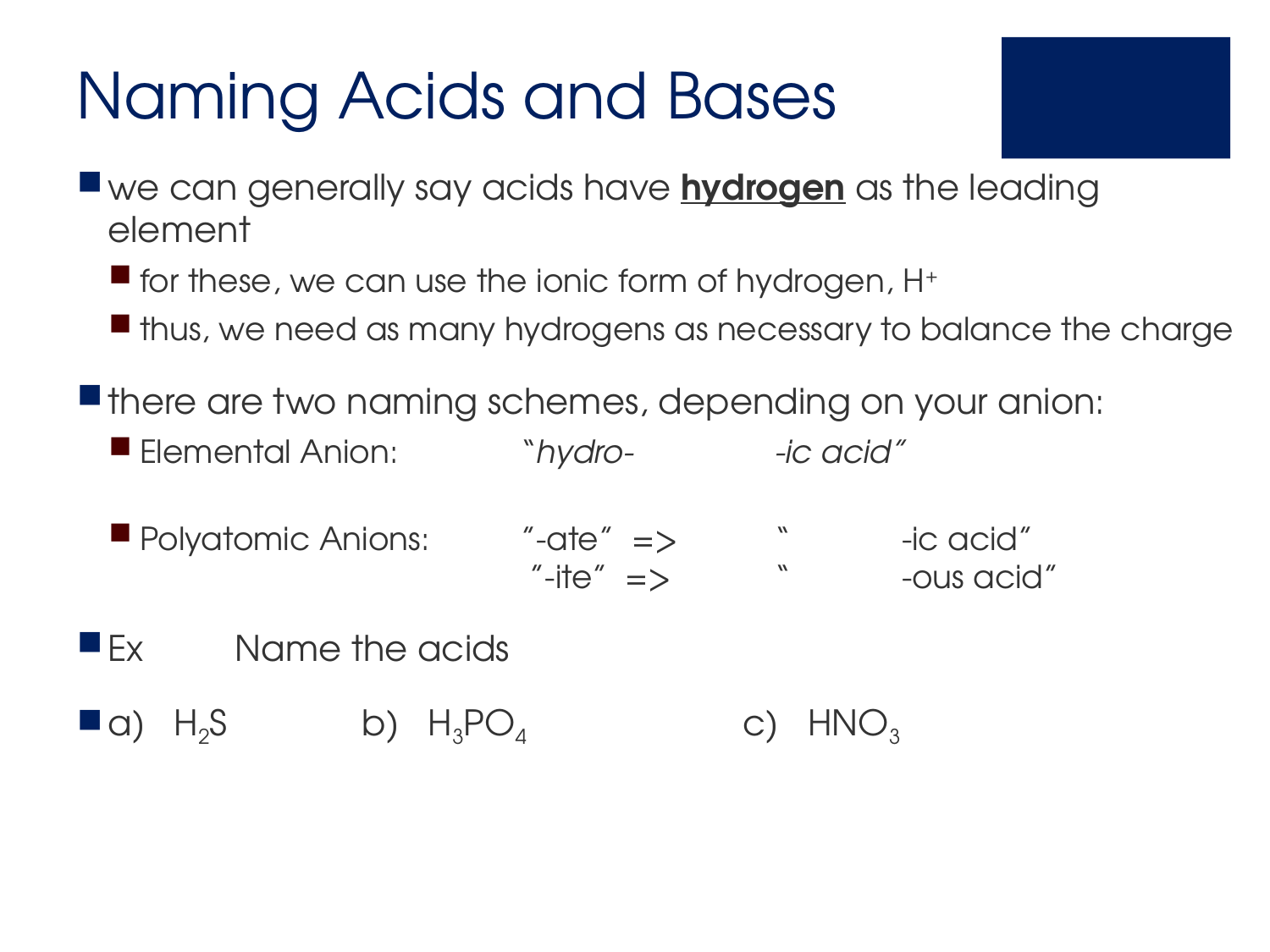

# Naming Acids and Bases
we can generally say acids have hydrogen as the leading element
for these, we can use the ionic form of hydrogen, H+
thus, we need as many hydrogens as necessary to balance the charge
there are two naming schemes, depending on your anion:
Elemental Anion:	“hydro-		-ic acid”
Polyatomic Anions:	”-ate”  =>	“	-ic acid”
			 ”-ite”  =>	“	-ous acid”
Ex	Name the acids
a)   H2S		b)   H3PO4		c)   HNO3